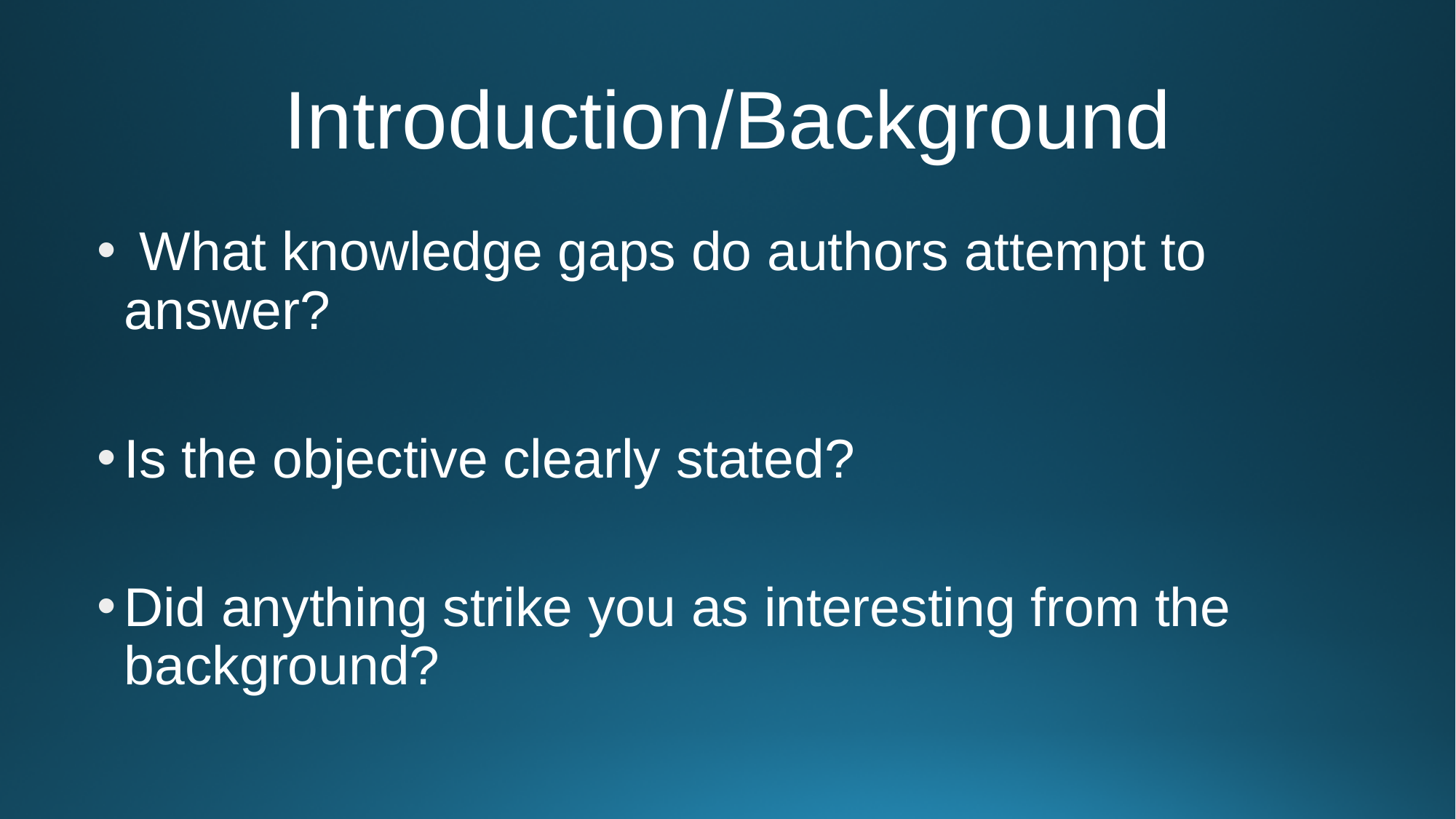

# Introduction/Background
 What knowledge gaps do authors attempt to answer?

Is the objective clearly stated?

Did anything strike you as interesting from the background?